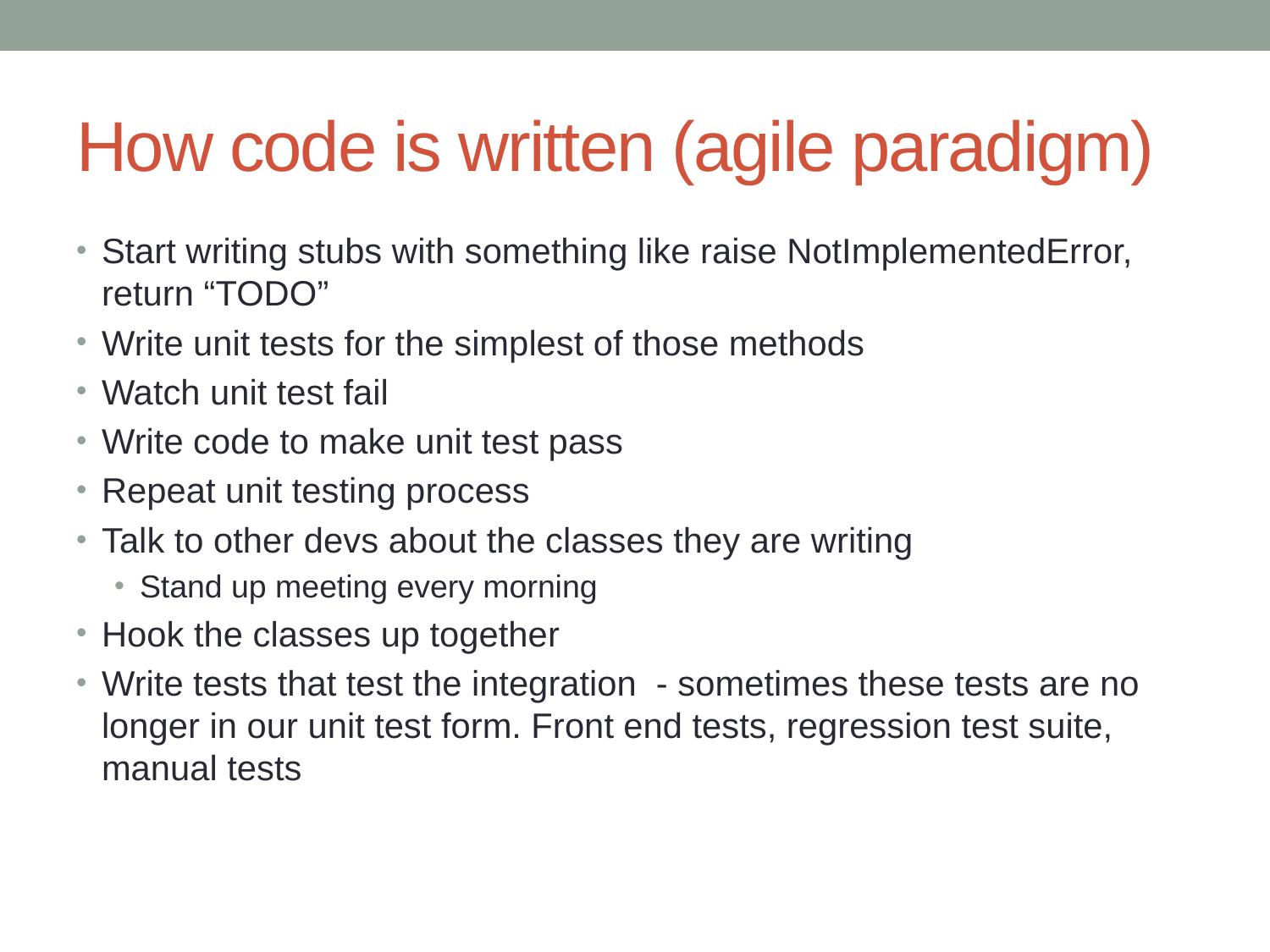

# How code is written (agile paradigm)
Start writing stubs with something like raise NotImplementedError, return “TODO”
Write unit tests for the simplest of those methods
Watch unit test fail
Write code to make unit test pass
Repeat unit testing process
Talk to other devs about the classes they are writing
Stand up meeting every morning
Hook the classes up together
Write tests that test the integration  - sometimes these tests are no longer in our unit test form. Front end tests, regression test suite, manual tests